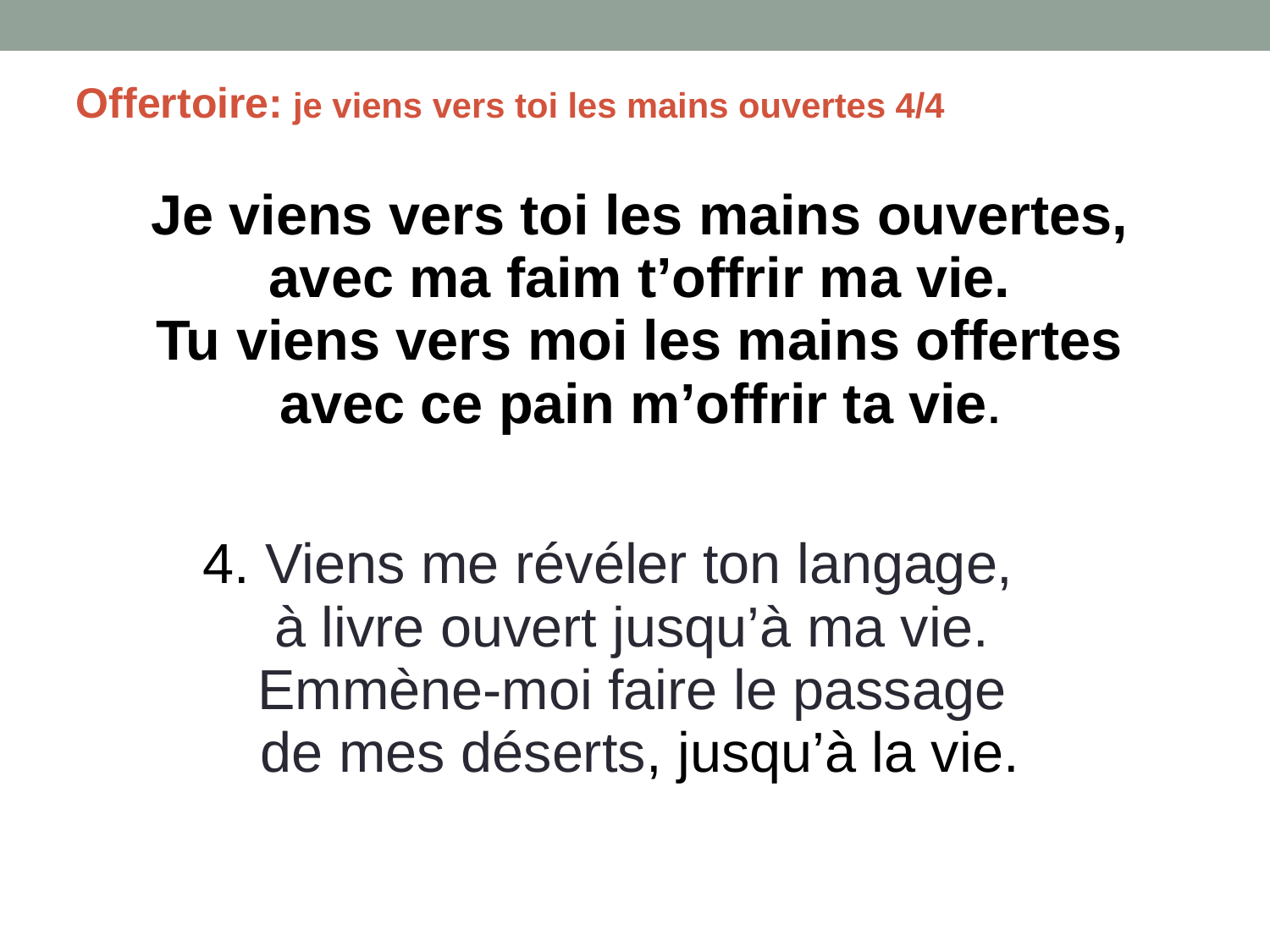

# Offertoire: je viens vers toi les mains ouvertes 4/4
Je viens vers toi les mains ouvertes, avec ma faim t’offrir ma vie.
Tu viens vers moi les mains offertes avec ce pain m’offrir ta vie.

4. Viens me révéler ton langage,
à livre ouvert jusqu’à ma vie.
Emmène-moi faire le passage
de mes déserts, jusqu’à la vie.